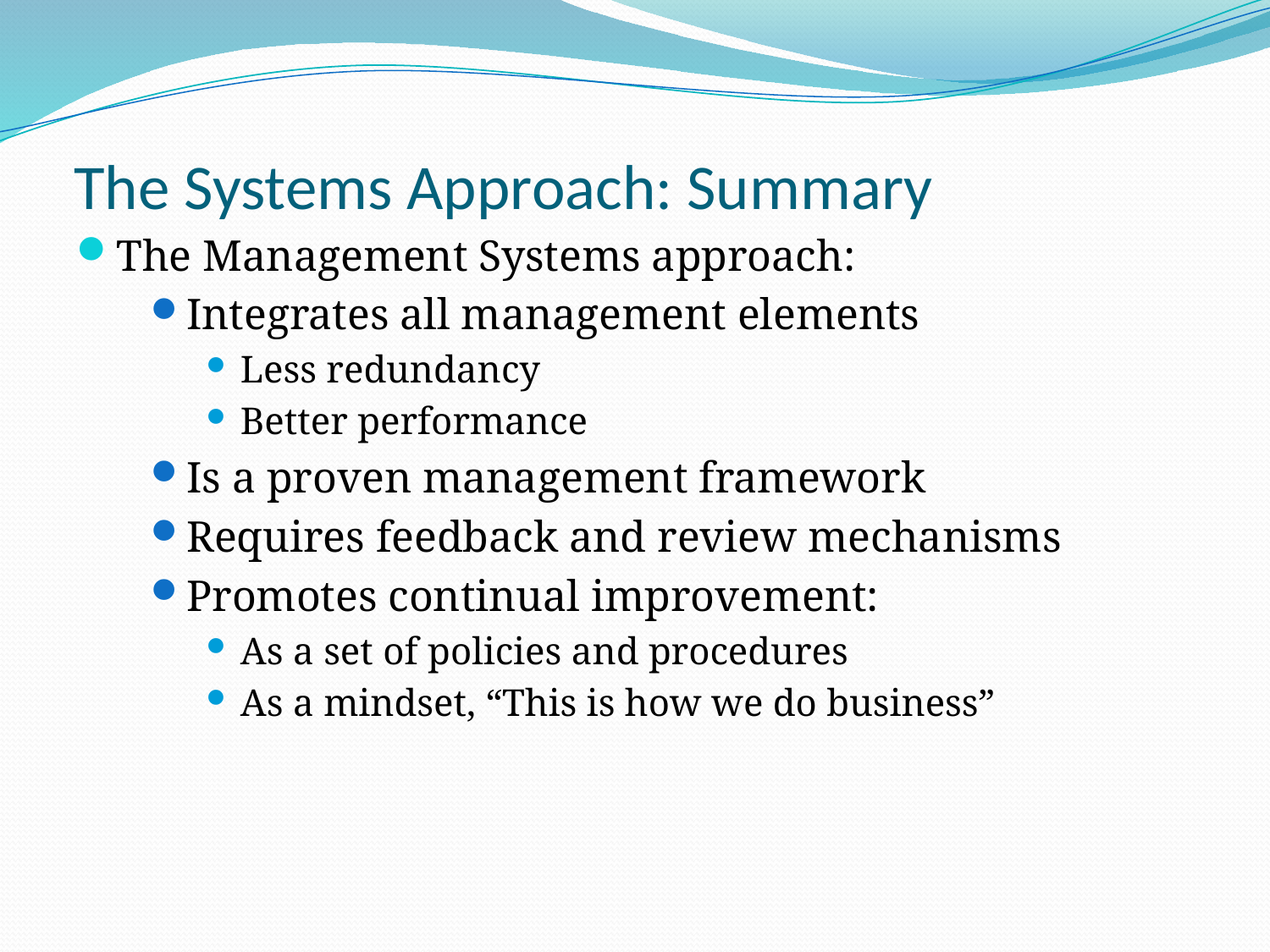

# The Systems Approach: Summary
The Management Systems approach:
Integrates all management elements
Less redundancy
Better performance
Is a proven management framework
Requires feedback and review mechanisms
Promotes continual improvement:
As a set of policies and procedures
As a mindset, “This is how we do business”